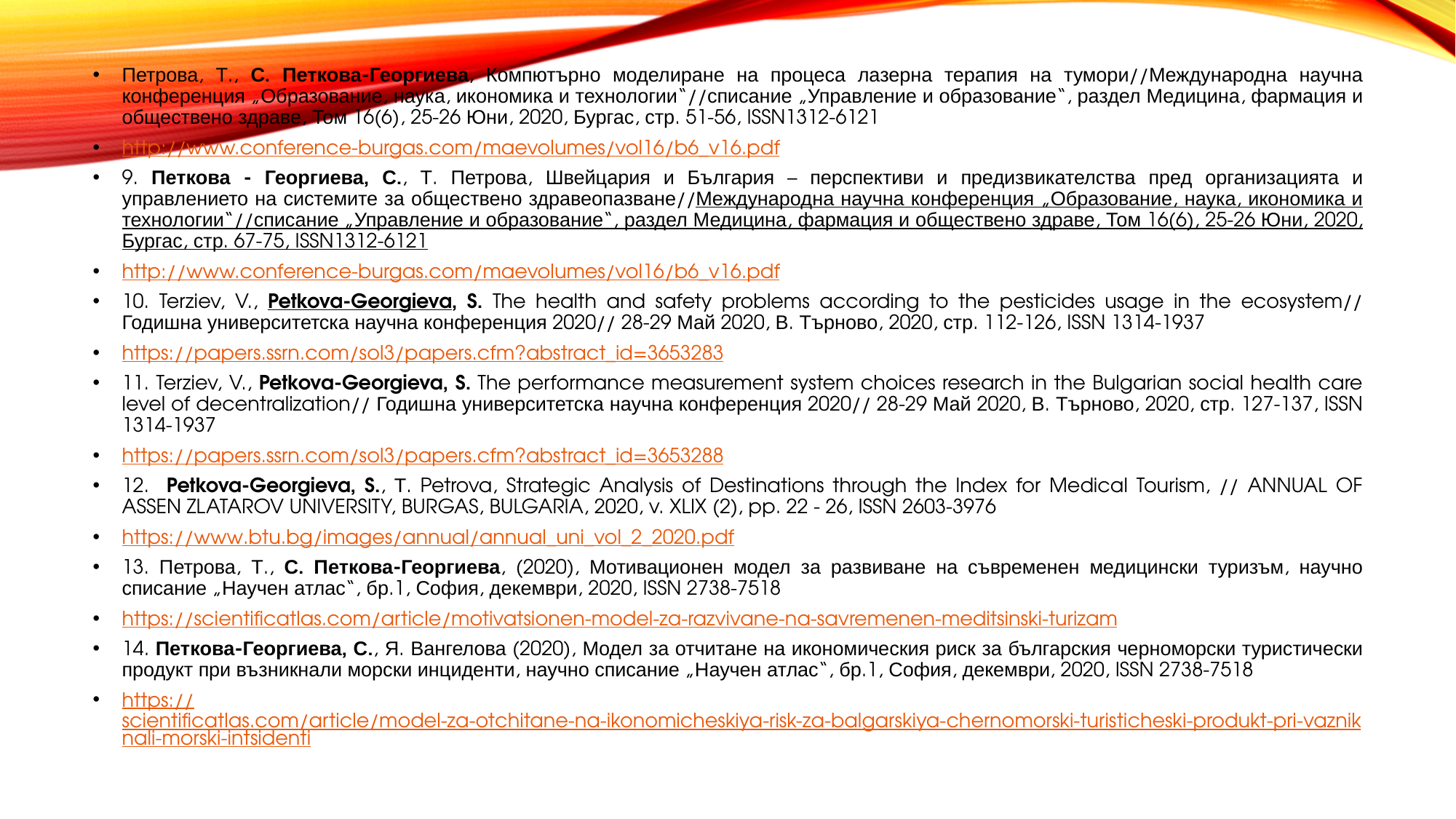

Петрова, Т., С. Петкова-Георгиева, Компютърно моделиране на процеса лазерна терапия на тумори//Международна научна конференция „Образование, наука, икономика и технологии“//списание „Управление и образование“, раздел Медицина, фармация и обществено здраве, Том 16(6), 25-26 Юни, 2020, Бургас, стр. 51-56, ISSN1312-6121
http://www.conference-burgas.com/maevolumes/vol16/b6_v16.pdf
9. Петкова - Георгиева, С., Т. Петрова, Швейцария и България – перспективи и предизвикателства пред организацията и управлението на системите за обществено здравеопазване//Международна научна конференция „Образование, наука, икономика и технологии“//списание „Управление и образование“, раздел Медицина, фармация и обществено здраве, Том 16(6), 25-26 Юни, 2020, Бургас, стр. 67-75, ISSN1312-6121
http://www.conference-burgas.com/maevolumes/vol16/b6_v16.pdf
10. Terziev, V., Petkova-Georgieva, S. The health and safety problems according to the pesticides usage in the ecosystem// Годишна университетска научна конференция 2020// 28-29 Май 2020, В. Търново, 2020, стр. 112-126, ISSN 1314-1937
https://papers.ssrn.com/sol3/papers.cfm?abstract_id=3653283
11. Terziev, V., Petkova-Georgieva, S. The performance measurement system choices research in the Bulgarian social health care level of decentralization// Годишна университетска научна конференция 2020// 28-29 Май 2020, В. Търново, 2020, стр. 127-137, ISSN 1314-1937
https://papers.ssrn.com/sol3/papers.cfm?abstract_id=3653288
12.  Petkova-Georgieva, S., Т. Petrova, Strategic Analysis of Destinations through the Index for Medical Tourism, // ANNUAL OF ASSEN ZLATAROV UNIVERSITY, BURGAS, BULGARIA, 2020, v. XLIX (2), pp. 22 - 26, ISSN 2603-3976
https://www.btu.bg/images/annual/annual_uni_vol_2_2020.pdf
13. Петрова, Т., С. Петкова-Георгиева, (2020), Мотивационен модел за развиване на съвременен медицински туризъм, научно списание „Научен атлас“, бр.1, София, декември, 2020, ISSN 2738-7518
https://scientificatlas.com/article/motivatsionen-model-za-razvivane-na-savremenen-meditsinski-turizam
14. Петкова-Георгиева, С., Я. Вангелова (2020), Модел за отчитане на икономическия риск за българския черноморски туристически продукт при възникнали морски инциденти, научно списание „Научен атлас“, бр.1, София, декември, 2020, ISSN 2738-7518
https://scientificatlas.com/article/model-za-otchitane-na-ikonomicheskiya-risk-za-balgarskiya-chernomorski-turisticheski-produkt-pri-vazniknali-morski-intsidenti